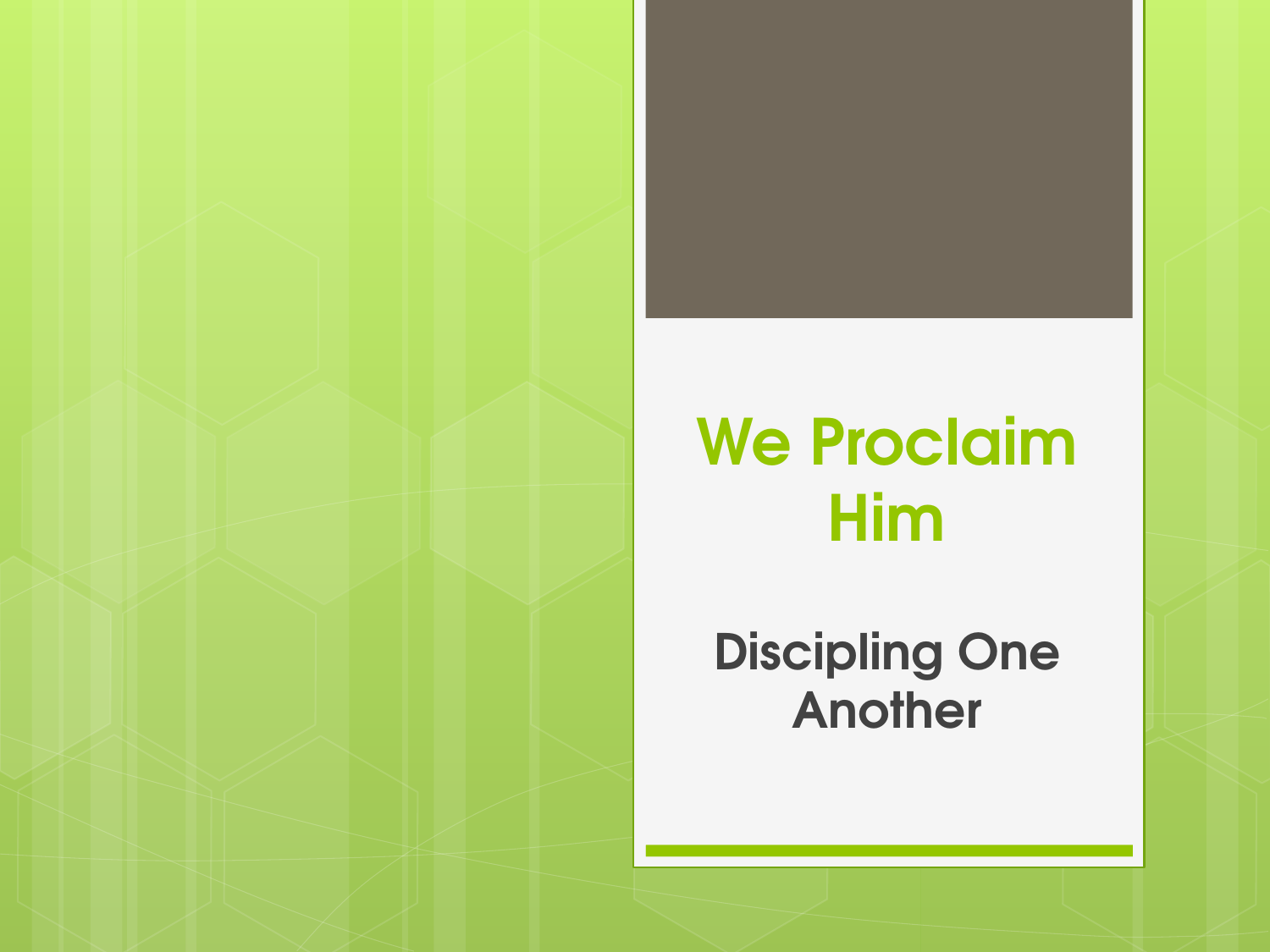

# We Proclaim Him
Discipling One Another